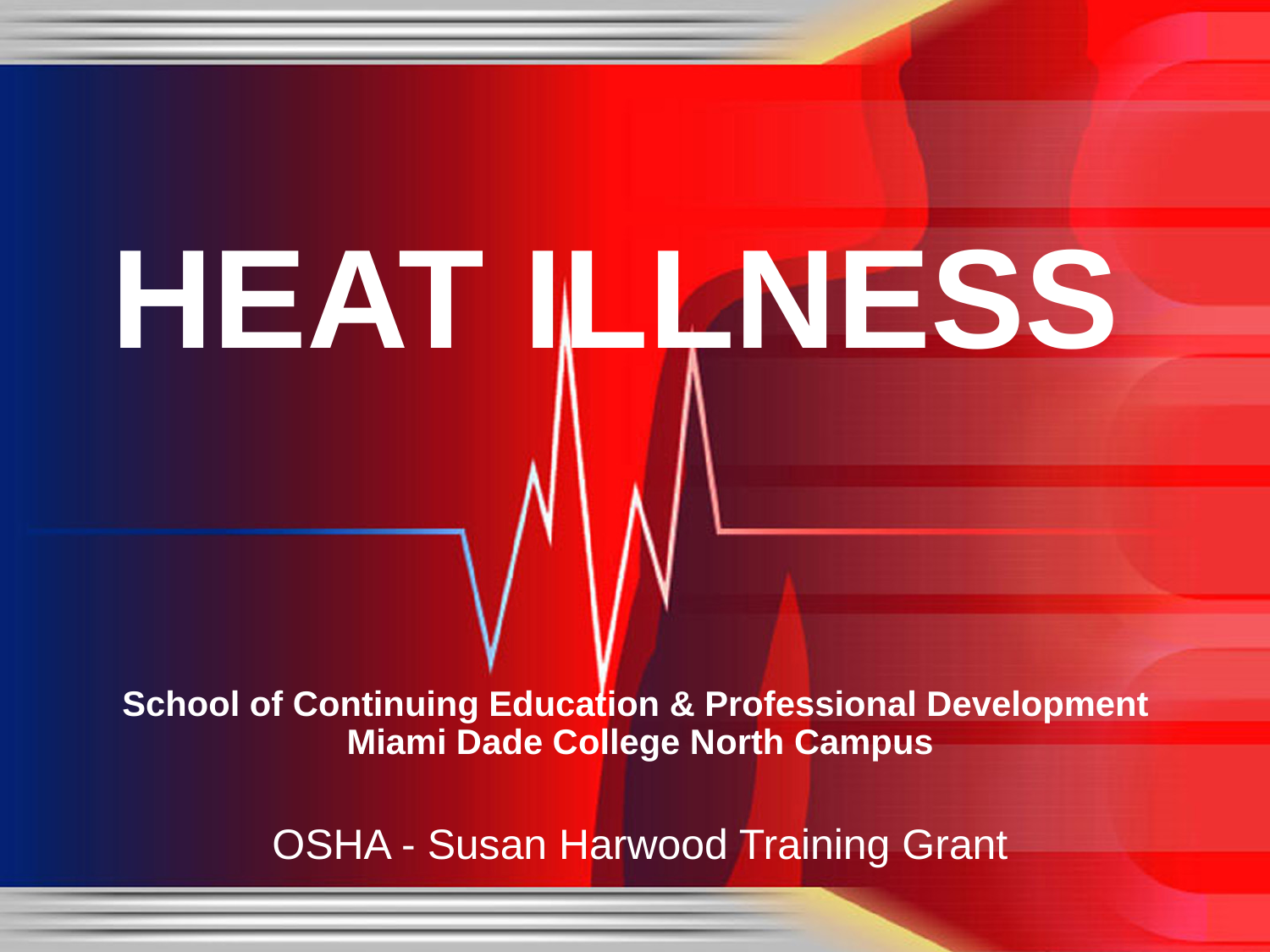

# HEAT ILLNESS
School of Continuing Education & Professional Development
Miami Dade College North Campus

OSHA - Susan Harwood Training Grant